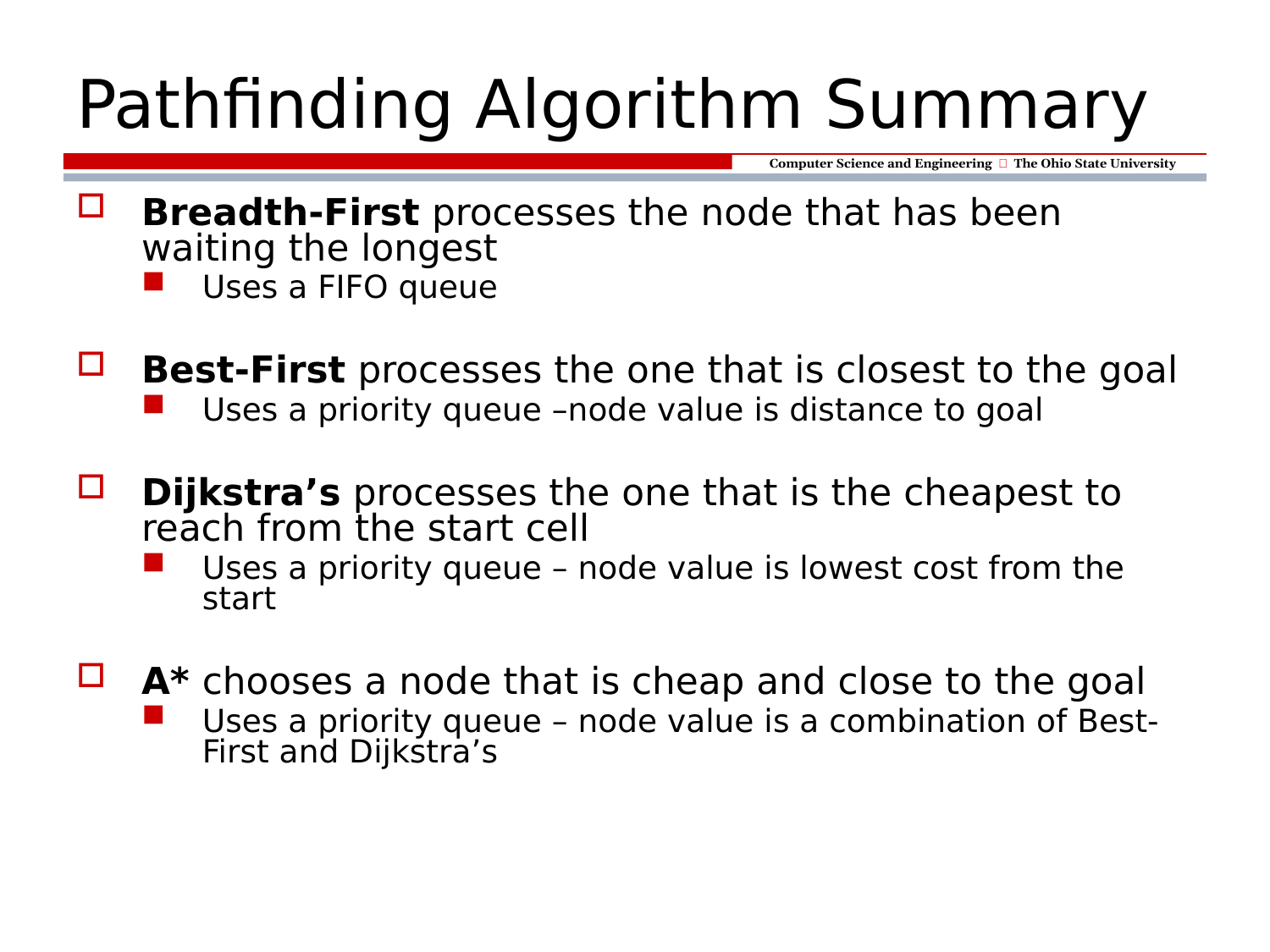

# Pathfinding Algorithm Summary
Breadth-First processes the node that has been waiting the longest
Uses a FIFO queue

Best-First processes the one that is closest to the goal
Uses a priority queue –node value is distance to goal

Dijkstra’s processes the one that is the cheapest to reach from the start cell
Uses a priority queue – node value is lowest cost from the start

A* chooses a node that is cheap and close to the goal
Uses a priority queue – node value is a combination of Best-First and Dijkstra’s